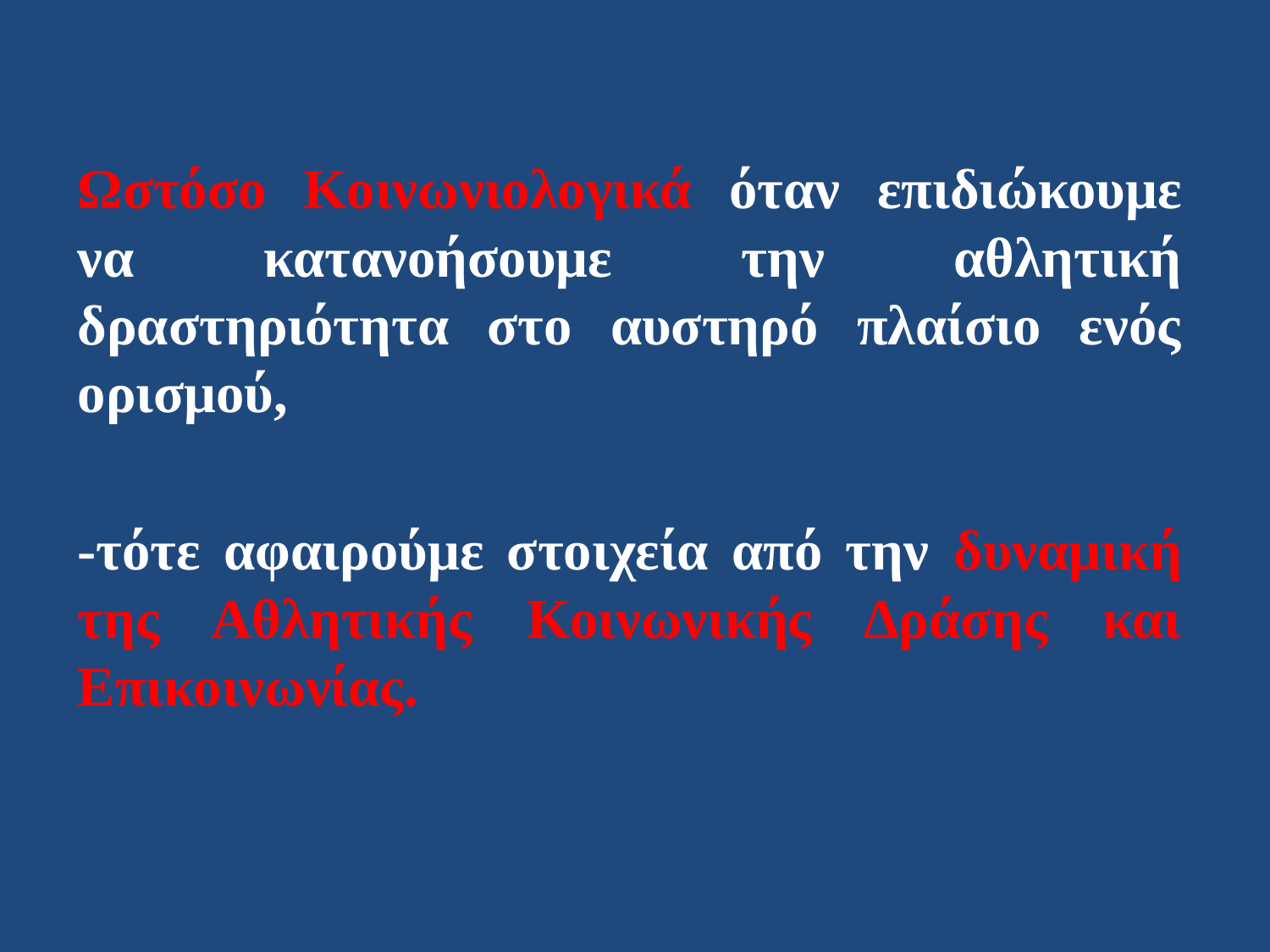

Ωστόσο Κοινωνιολογικά όταν επιδιώκουμε να κατανοήσουμε την αθλητική δραστηριότητα στο αυστηρό πλαίσιο ενός ορισμού,

-τότε αφαιρούμε στοιχεία από την δυναμική της Αθλητικής Κοινωνικής Δράσης και Επικοινωνίας.